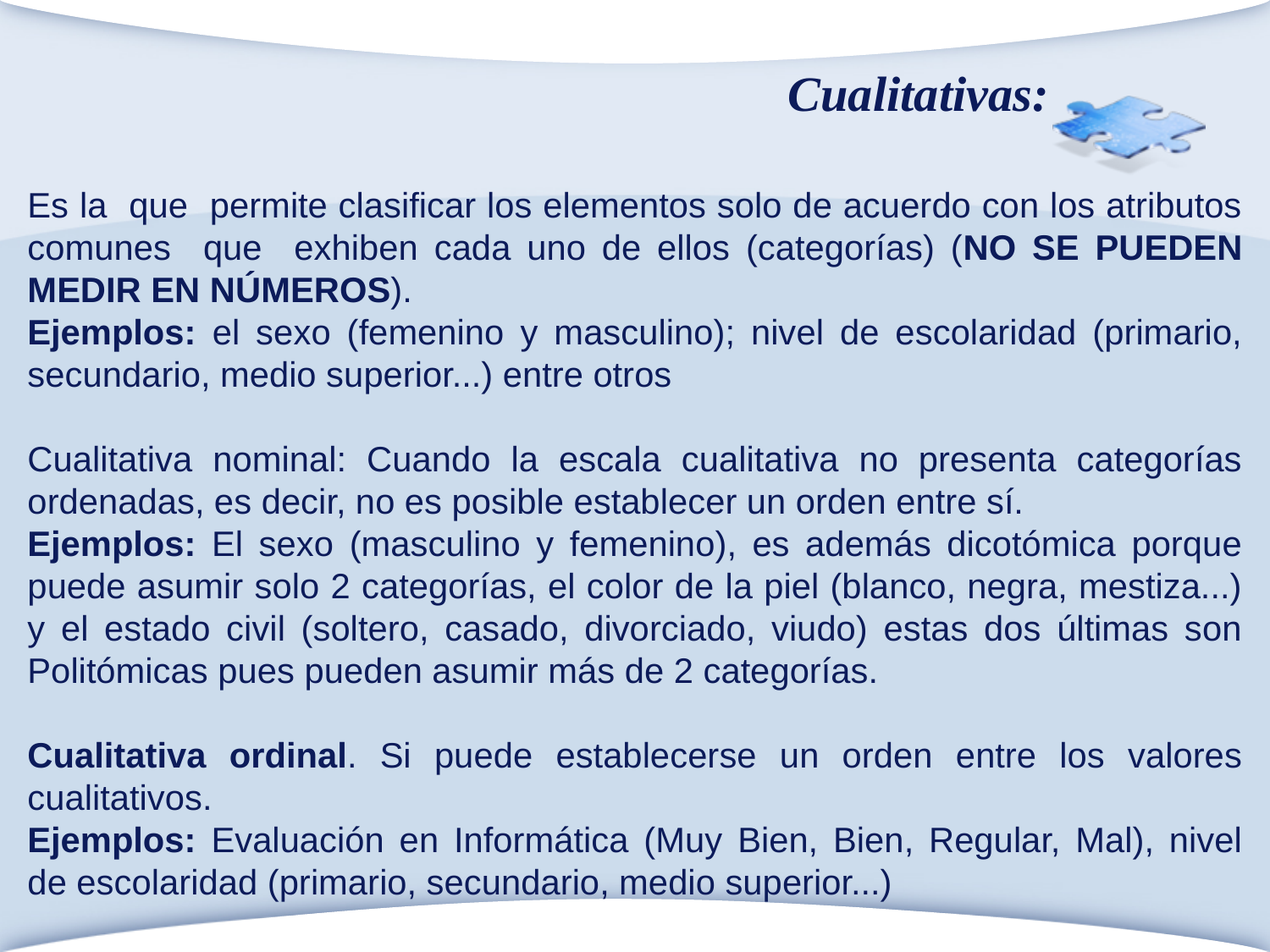

Cualitativas:
Es la  que  permite clasificar los elementos solo de acuerdo con los atributos comunes  que  exhiben cada uno de ellos (categorías) (NO SE PUEDEN MEDIR EN NÚMEROS).
Ejemplos: el sexo (femenino y masculino); nivel de escolaridad (primario, secundario, medio superior...) entre otros

Cualitativa nominal: Cuando la escala cualitativa no presenta categorías ordenadas, es decir, no es posible establecer un orden entre sí.
Ejemplos: El sexo (masculino y femenino), es además dicotómica porque puede asumir solo 2 categorías, el color de la piel (blanco, negra, mestiza...) y el estado civil (soltero, casado, divorciado, viudo) estas dos últimas son Politómicas pues pueden asumir más de 2 categorías.

Cualitativa ordinal. Si puede establecerse un orden entre los valores cualitativos.
Ejemplos: Evaluación en Informática (Muy Bien, Bien, Regular, Mal), nivel de escolaridad (primario, secundario, medio superior...)